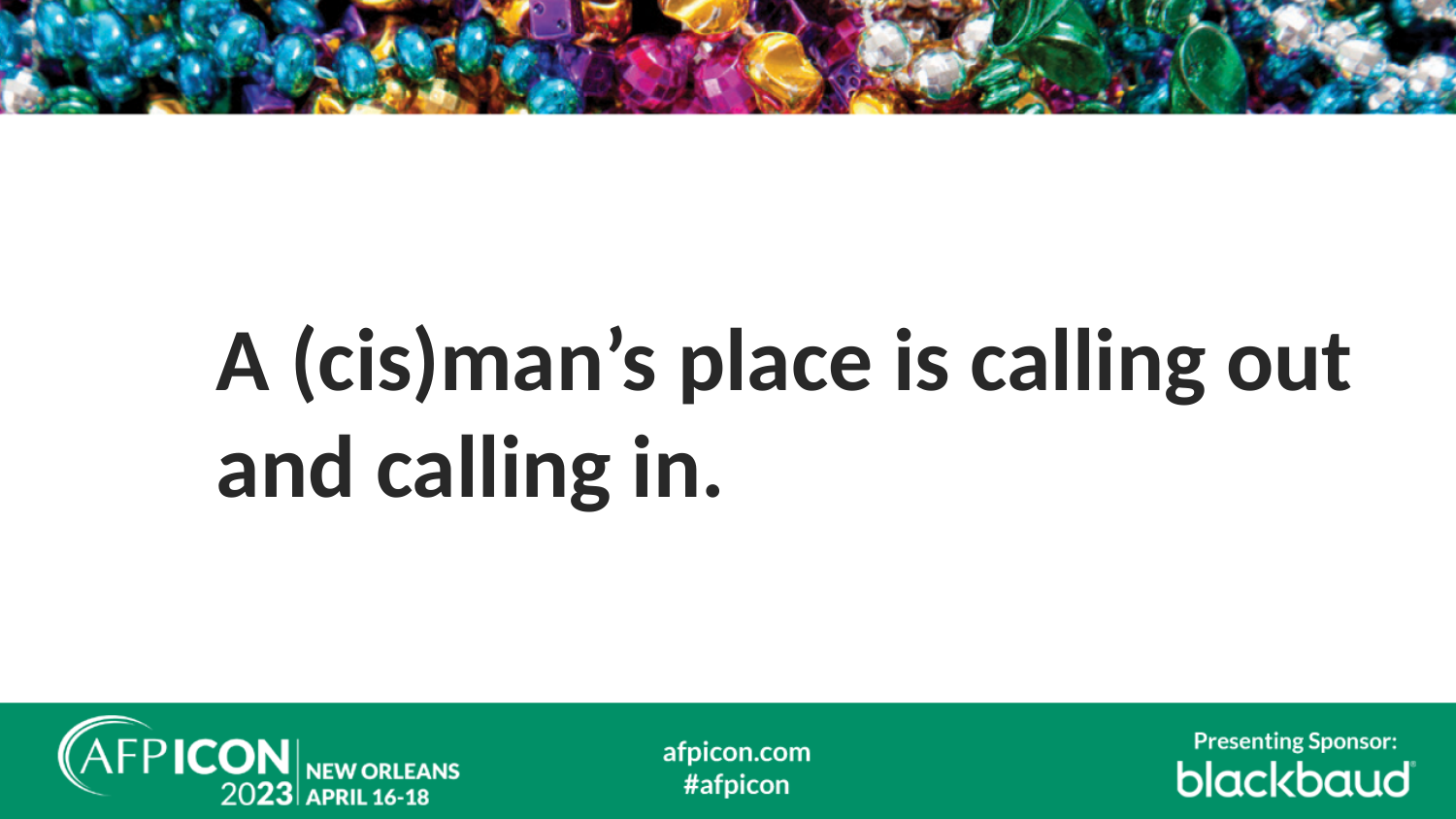

A (cis)man’s place is calling out and calling in.